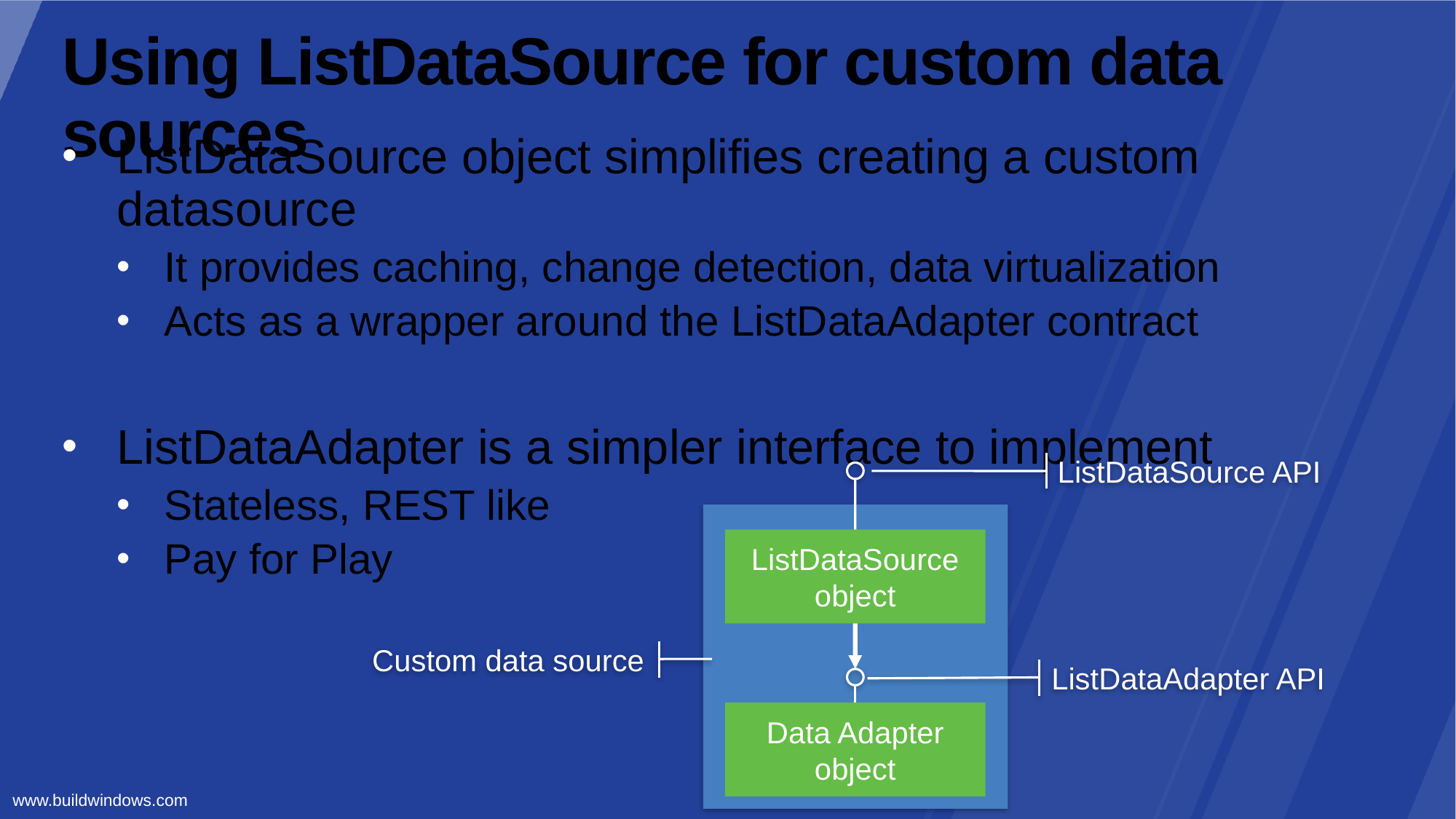

# Using ListDataSource for custom data sources
ListDataSource object simplifies creating a custom datasource
It provides caching, change detection, data virtualization
Acts as a wrapper around the ListDataAdapter contract

ListDataAdapter is a simpler interface to implement
Stateless, REST like
Pay for Play
ListDataSource API

ListDataSource
object
Custom data source
ListDataAdapter API

Data Adapter object